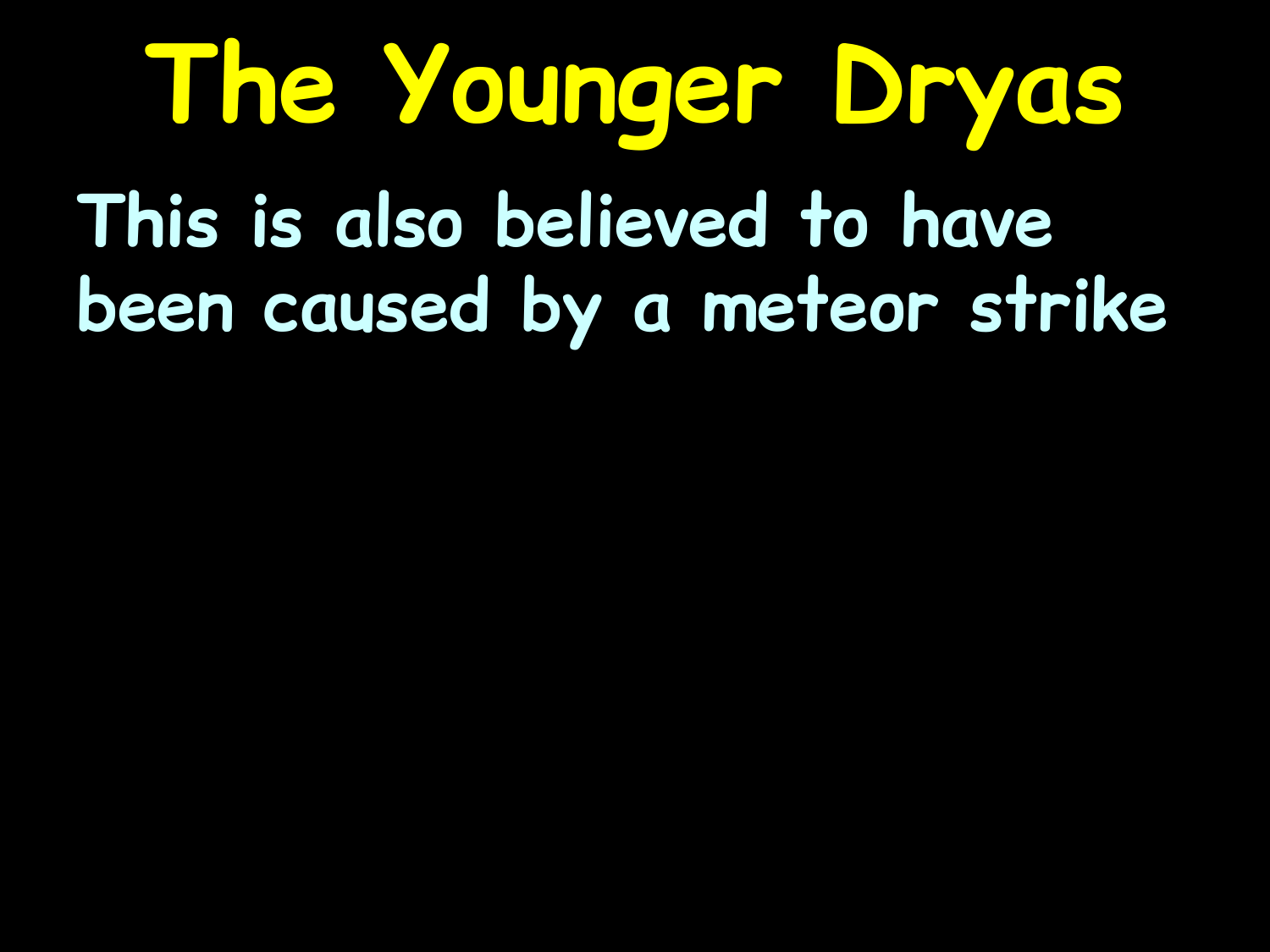

# The Younger Dryas
This is also believed to have been caused by a meteor strike